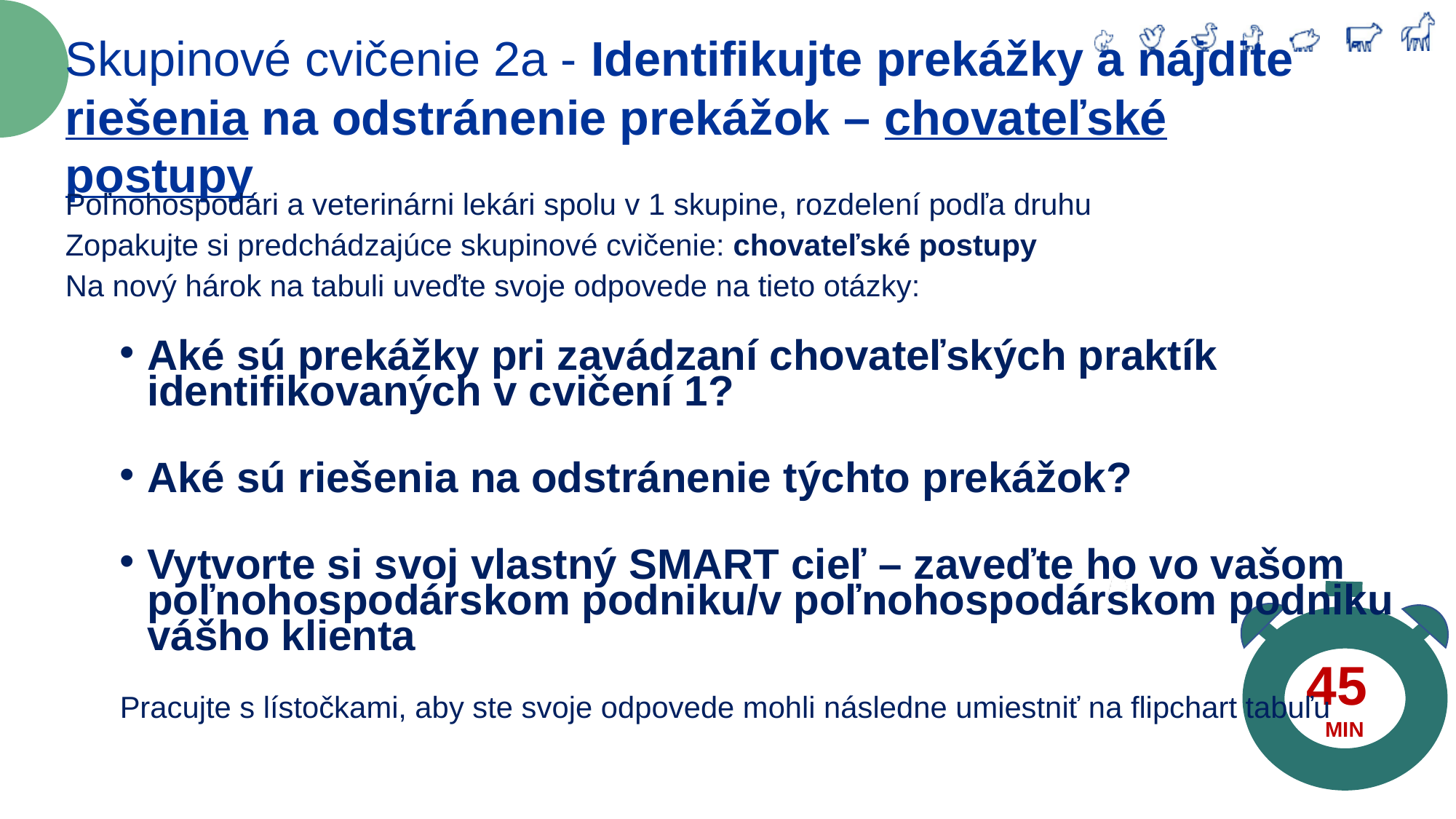

Skupinové cvičenie 2a - Identifikujte prekážky a nájdite riešenia na odstránenie prekážok – chovateľské postupy
Poľnohospodári a veterinárni lekári spolu v 1 skupine, rozdelení podľa druhu
Zopakujte si predchádzajúce skupinové cvičenie: chovateľské postupy
Na nový hárok na tabuli uveďte svoje odpovede na tieto otázky:

Aké sú prekážky pri zavádzaní chovateľských praktík identifikovaných v cvičení 1?

Aké sú riešenia na odstránenie týchto prekážok?

Vytvorte si svoj vlastný SMART cieľ – zaveďte ho vo vašom poľnohospodárskom podniku/v poľnohospodárskom podniku
vášho klienta

Pracujte s lístočkami, aby ste svoje odpovede mohli následne umiestniť na flipchart tabuľu

45
MIN